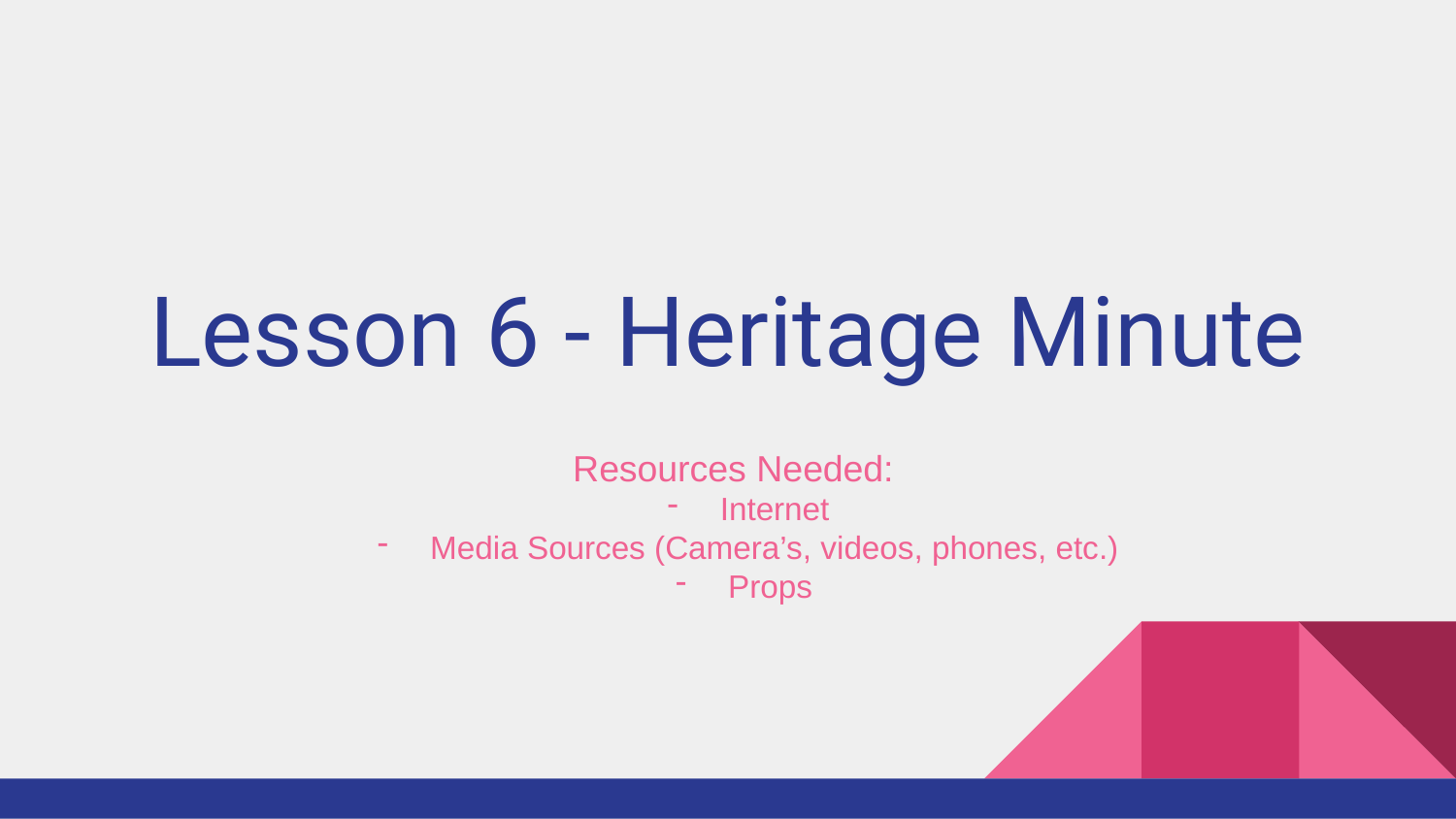

# Lesson 6 - Heritage Minute
Resources Needed:
Internet
Media Sources (Camera’s, videos, phones, etc.)
Props